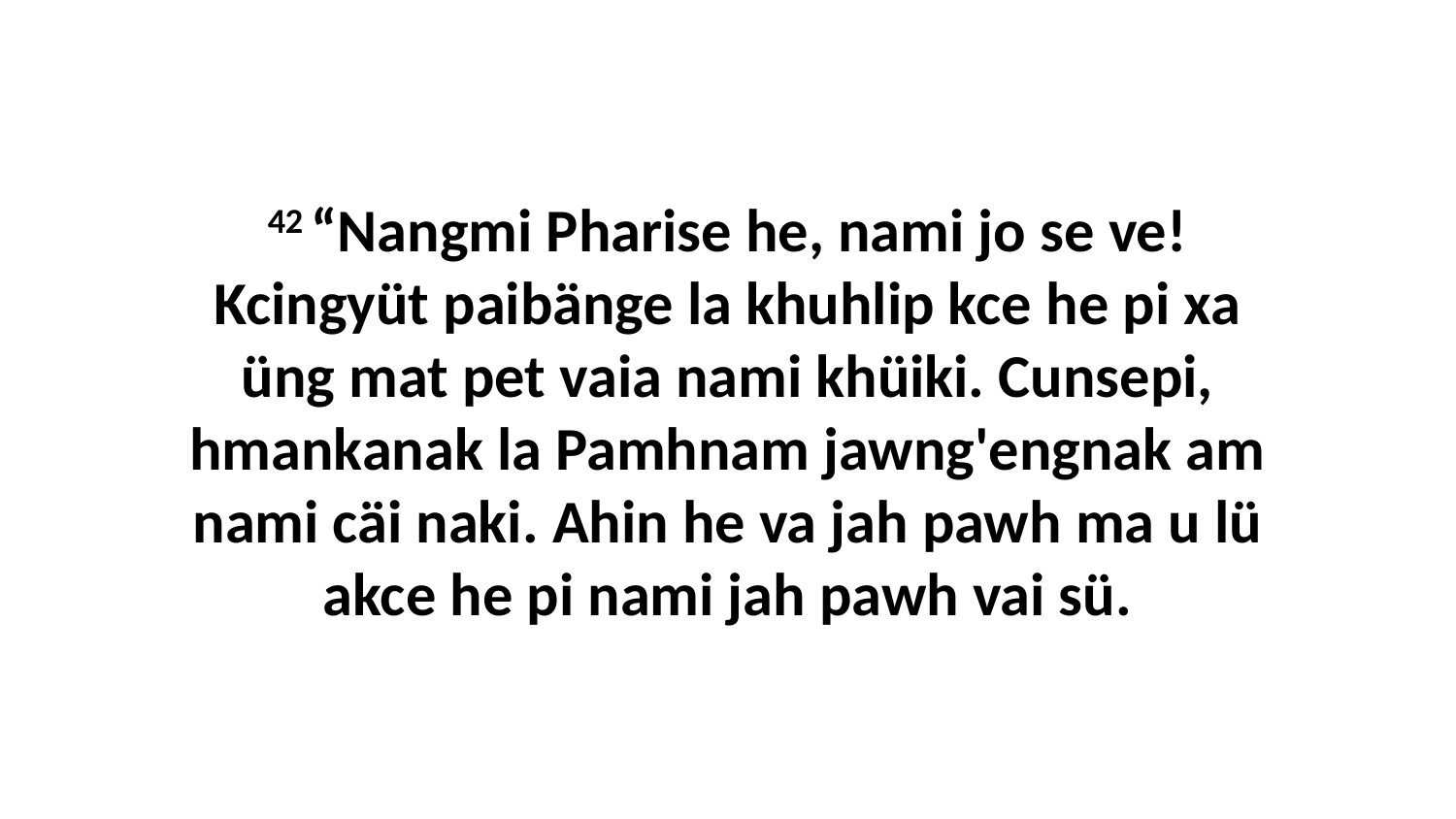

42 “Nangmi Pharise he, nami jo se ve! Kcingyüt paibänge la khuhlip kce he pi xa üng mat pet vaia nami khüiki. Cunsepi, hmankanak la Pamhnam jawng'engnak am nami cäi naki. Ahin he va jah pawh ma u lü akce he pi nami jah pawh vai sü.